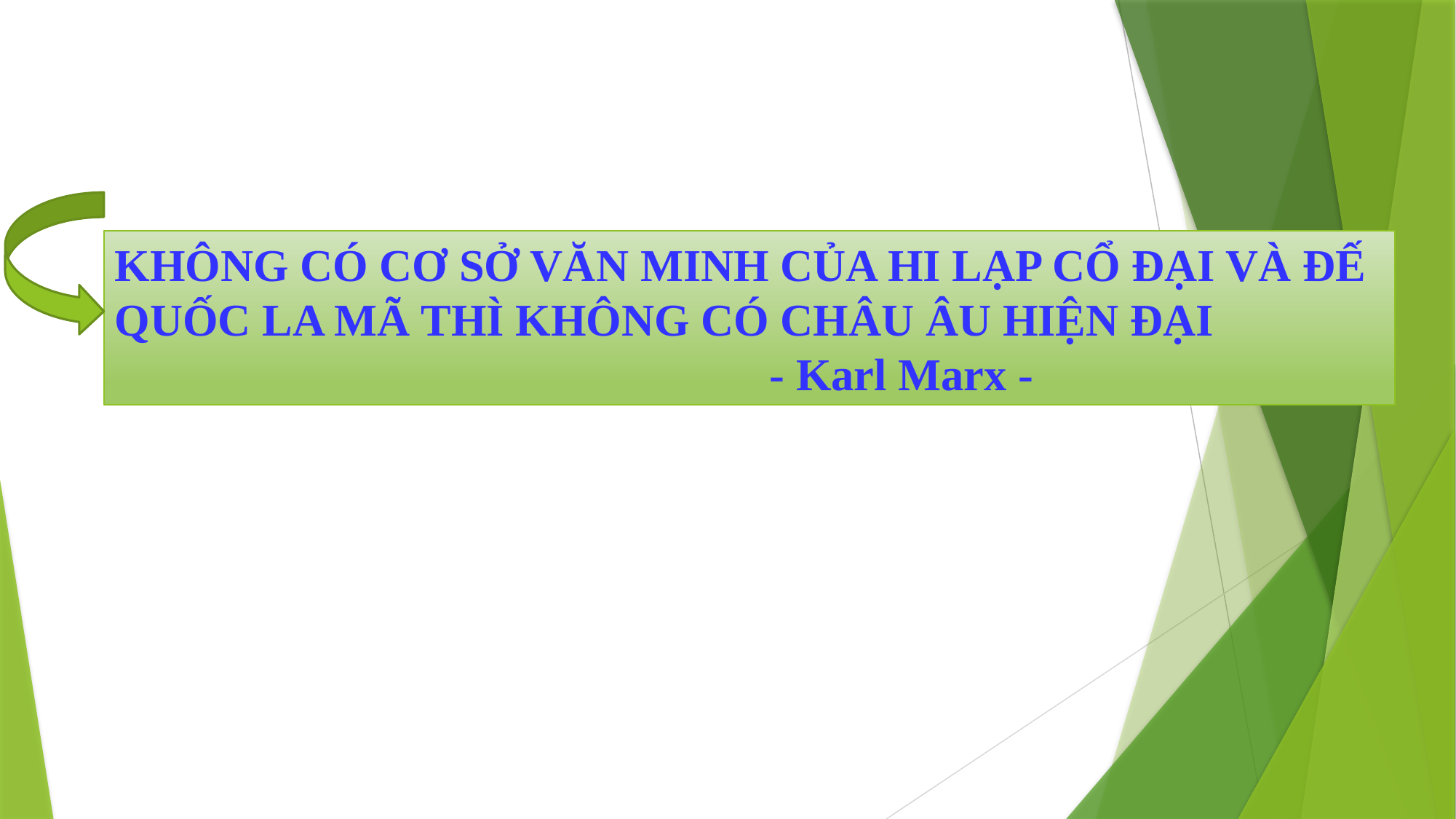

KHÔNG CÓ CƠ SỞ VĂN MINH CỦA HI LẠP CỔ ĐẠI VÀ ĐẾ QUỐC LA MÃ THÌ KHÔNG CÓ CHÂU ÂU HIỆN ĐẠI
						- Karl Marx -